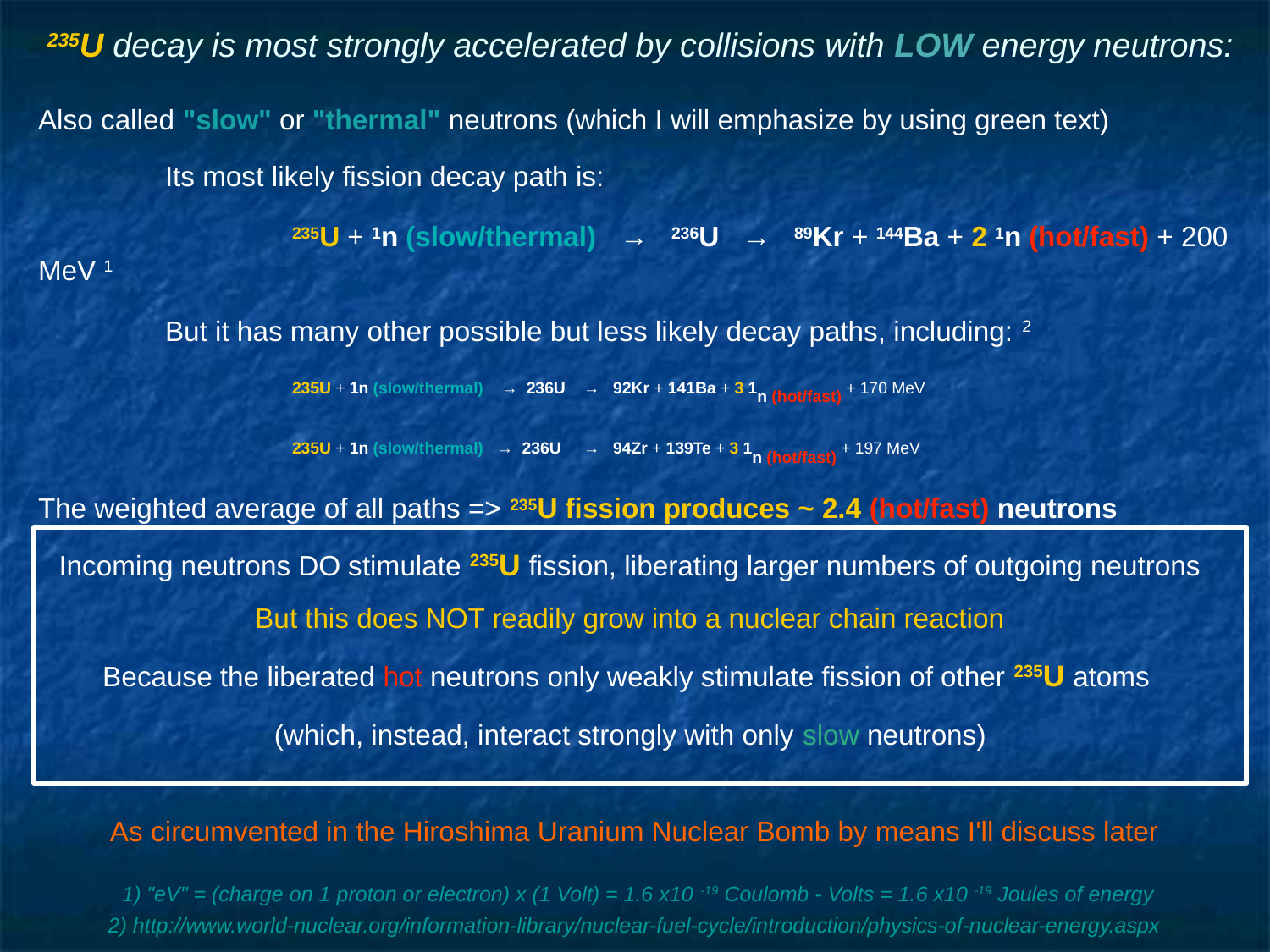

235U decay is most strongly accelerated by collisions with LOW energy neutrons:
Also called "slow" or "thermal" neutrons (which I will emphasize by using green text)

	Its most likely fission decay path is:

		235U + 1n (slow/thermal)   →   236U   →   89Kr + 144Ba + 2 1n (hot/fast) + 200 MeV 1

	But it has many other possible but less likely decay paths, including: 2

		235U + 1n (slow/thermal)    →  236U    →   92Kr + 141Ba + 3 1n (hot/fast) + 170 MeV

		235U + 1n (slow/thermal)   →  236U     →   94Zr + 139Te + 3 1n (hot/fast) + 197 MeV

The weighted average of all paths => 235U fission produces ~ 2.4 (hot/fast) neutrons

Incoming neutrons DO stimulate 235U fission, liberating larger numbers of outgoing neutrons

But this does NOT readily grow into a nuclear chain reaction

Because the liberated hot neutrons only weakly stimulate fission of other 235U atoms

(which, instead, interact strongly with only slow neutrons)
As circumvented in the Hiroshima Uranium Nuclear Bomb by means I'll discuss later
 1) "eV" = (charge on 1 proton or electron) x (1 Volt) = 1.6 x10 -19 Coulomb - Volts = 1.6 x10 -19 Joules of energy

2) http://www.world-nuclear.org/information-library/nuclear-fuel-cycle/introduction/physics-of-nuclear-energy.aspx